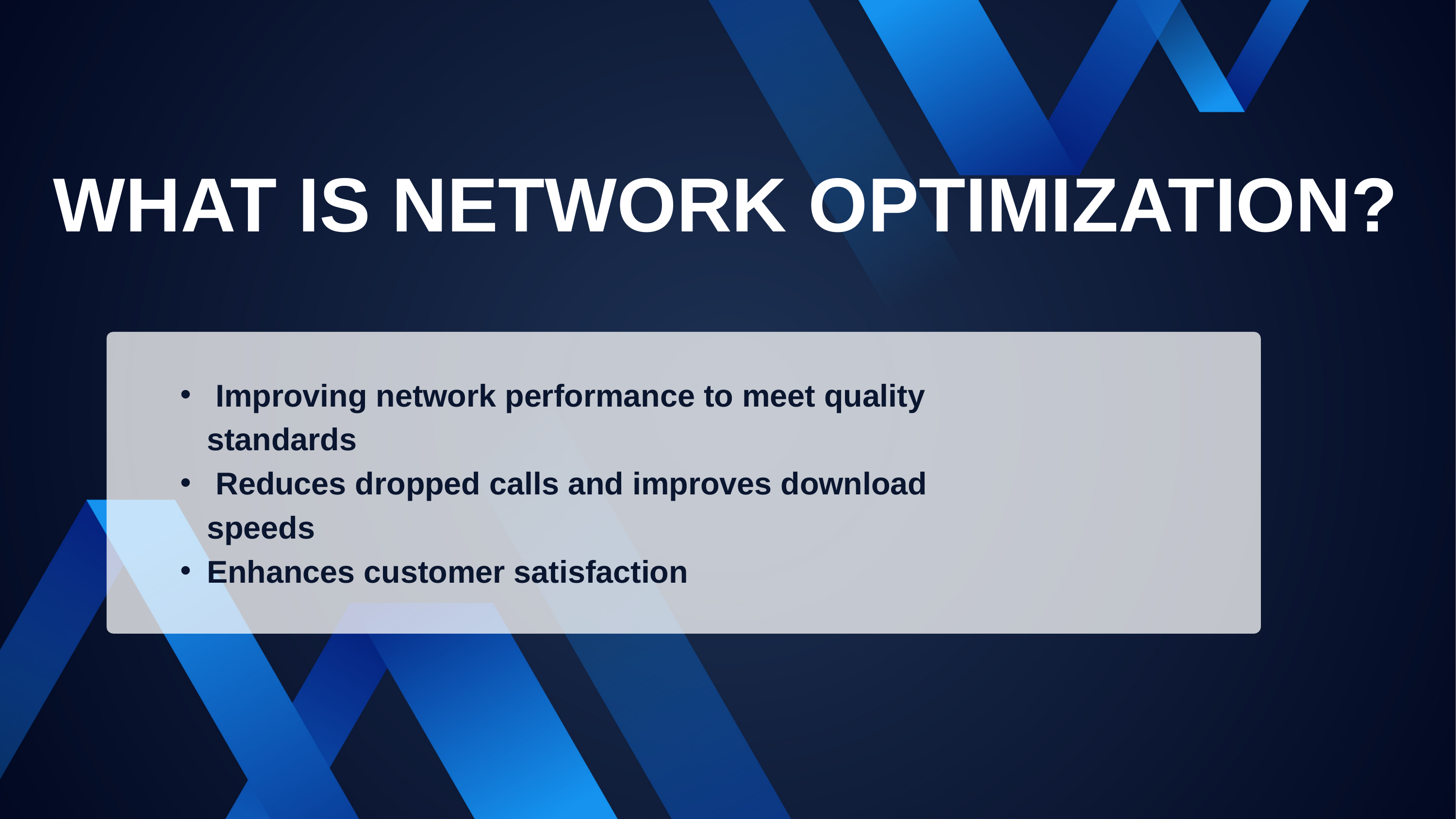

WHAT IS NETWORK OPTIMIZATION?

 Improving network performance to meet quality standards
 Reduces dropped calls and improves download speeds
Enhances customer satisfaction